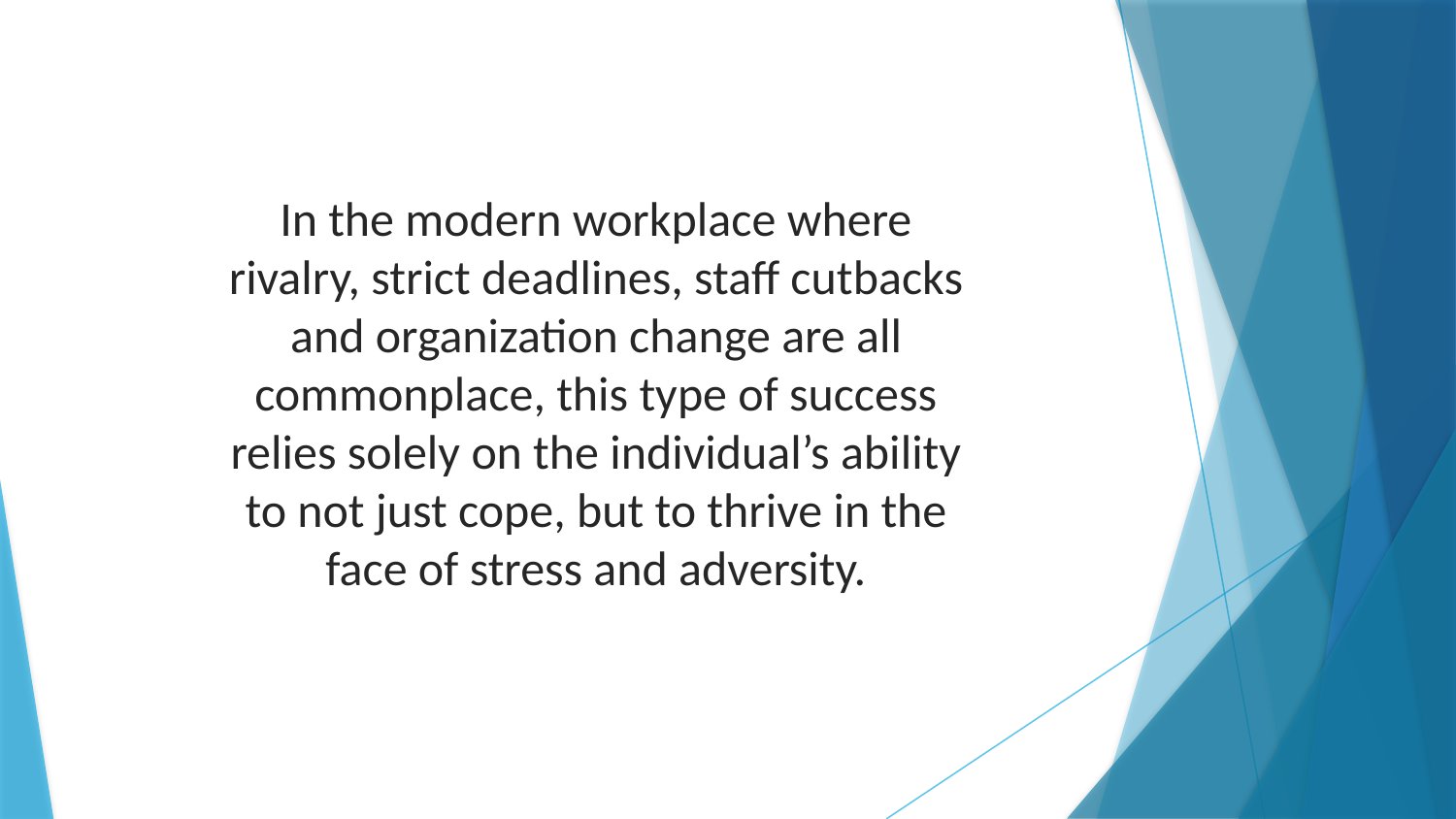

In the modern workplace where rivalry, strict deadlines, staff cutbacks and organization change are all commonplace, this type of success relies solely on the individual’s ability to not just cope, but to thrive in the face of stress and adversity.